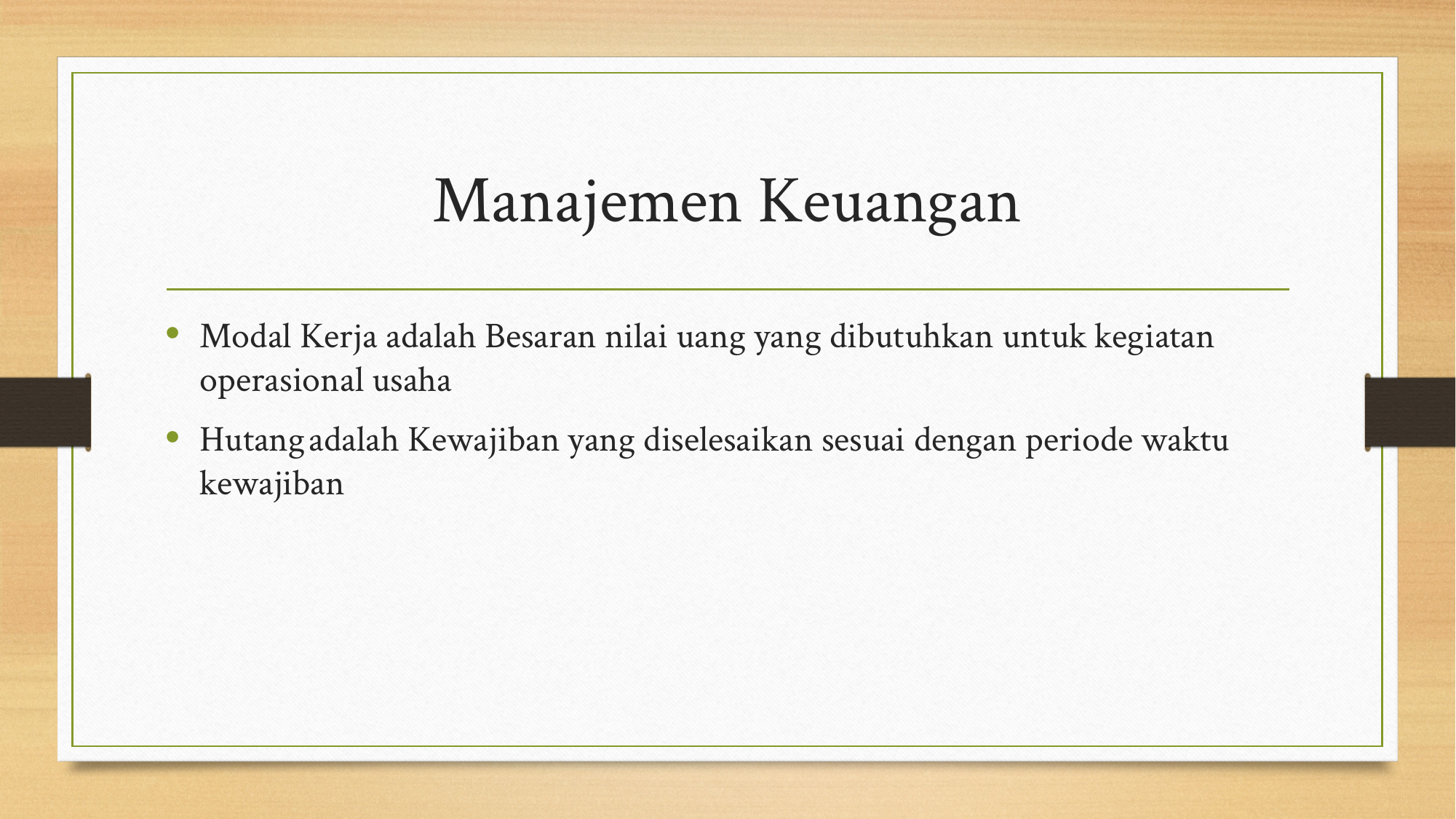

# Manajemen Keuangan
Modal Kerja adalah Besaran nilai uang yang dibutuhkan untuk kegiatan operasional usaha
Hutang	adalah Kewajiban yang diselesaikan sesuai dengan periode waktu kewajiban